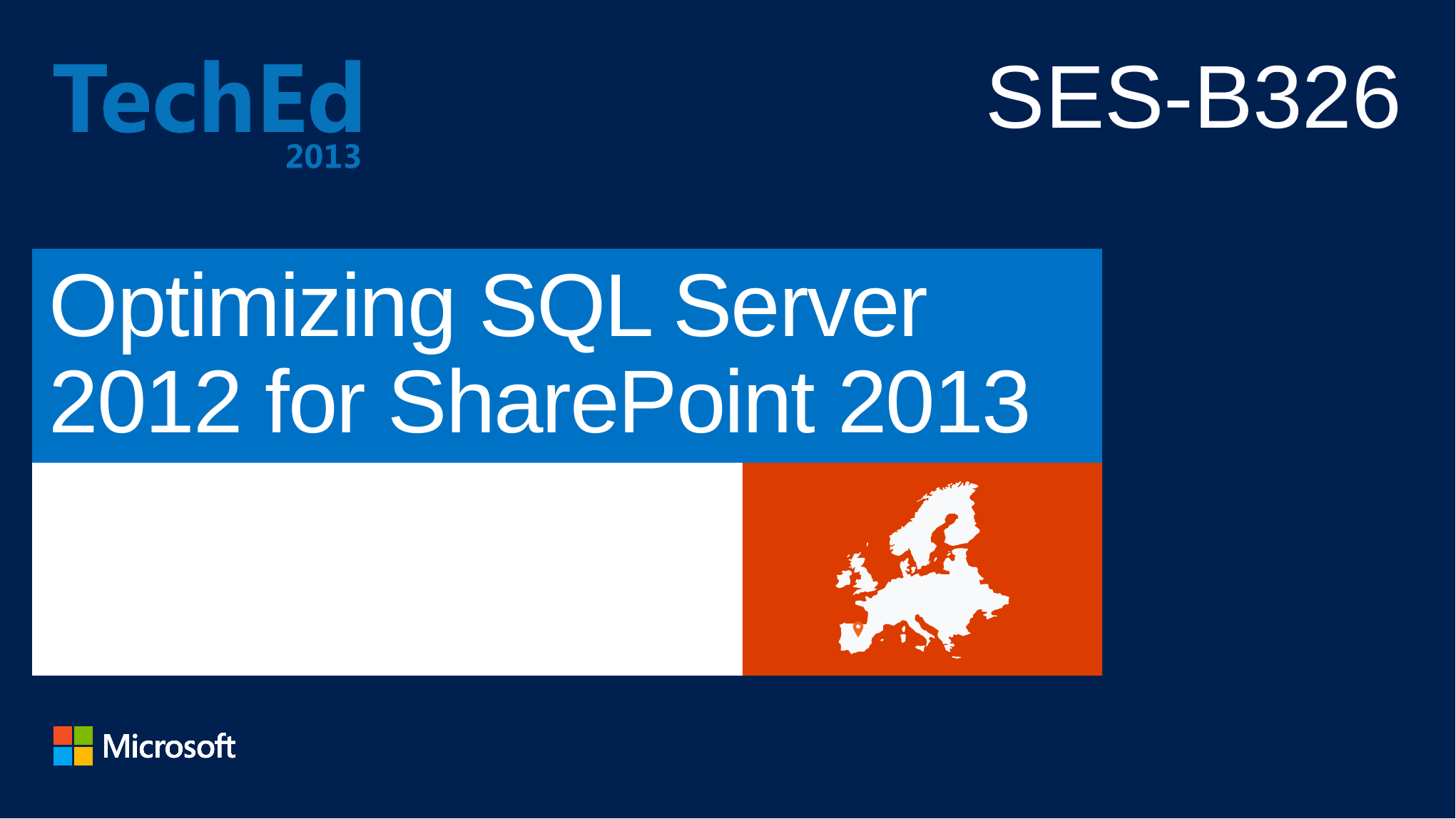

SES-B326
# Optimizing SQL Server 2012 for SharePoint 2013
Brian Alderman